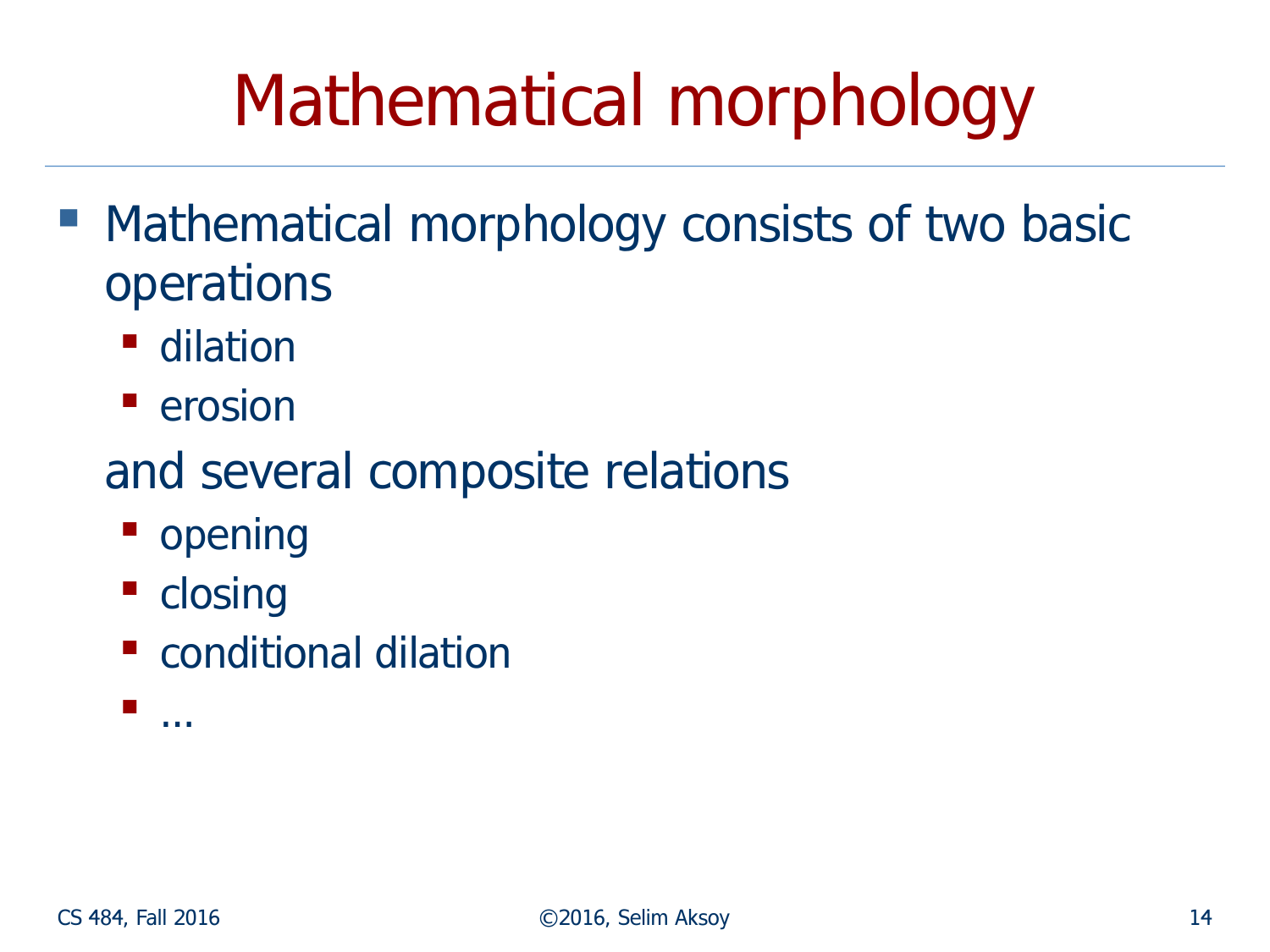

# Mathematical morphology
Mathematical morphology consists of two basic operations
dilation
erosion
	and several composite relations
opening
closing
conditional dilation
…
CS 484, Fall 2016
©2016, Selim Aksoy
14